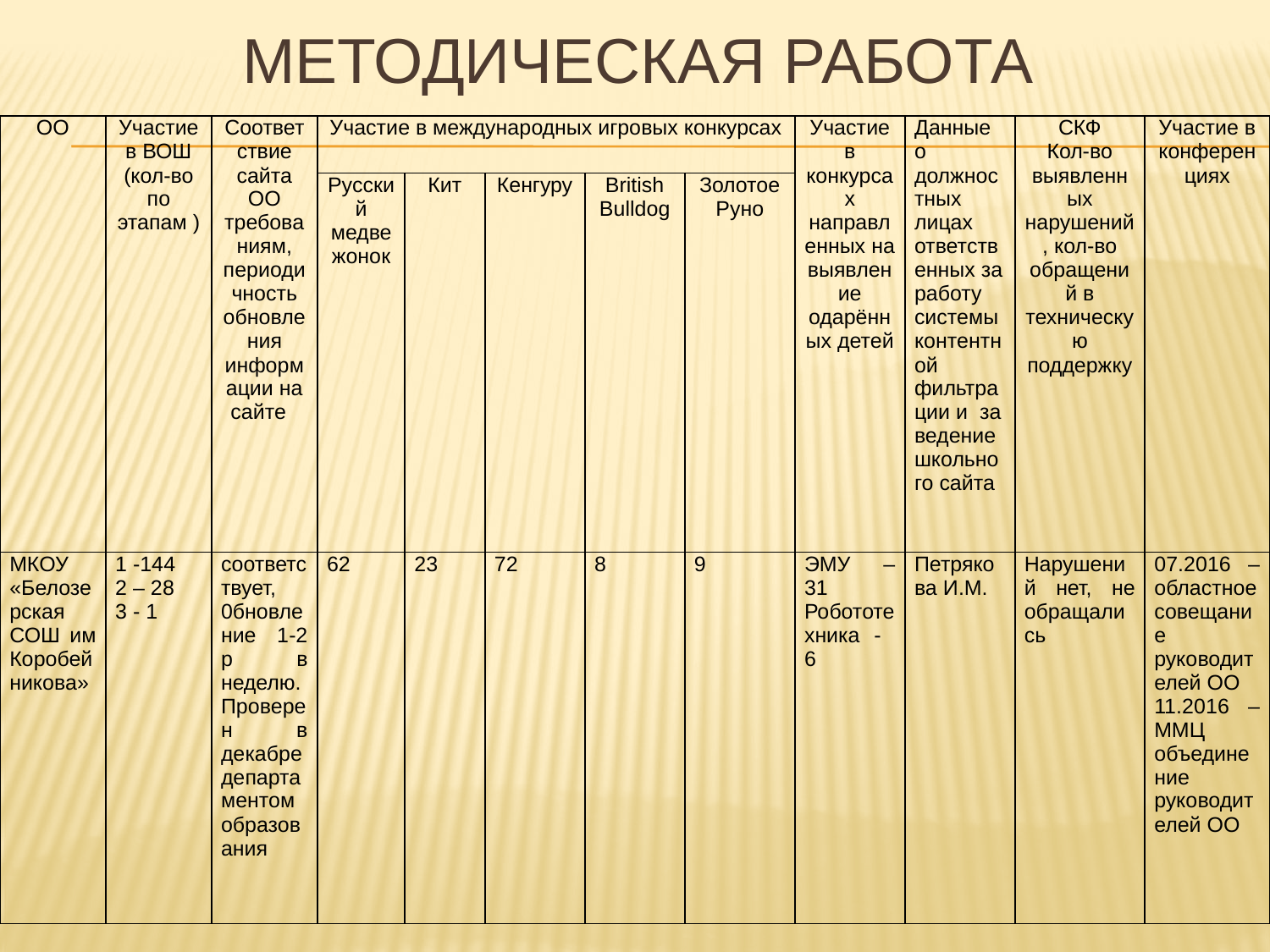

# Методическая работа
| ОО | Участие в ВОШ (кол-во по этапам ) | Соответствие сайта ОО требованиям, периодичность обновления информации на сайте | Участие в международных игровых конкурсах |  |  |  |  | Участие в конкурсах направленных на выявление одарённых детей | Данные о должностных лицах ответственных за работу системы контентной фильтрации и за ведение школьного сайта | СКФ Кол-во выявленных нарушений, кол-во обращений в техническую поддержку | Участие в конференциях |
| --- | --- | --- | --- | --- | --- | --- | --- | --- | --- | --- | --- |
|  |  |  | Русский медвежонок | Кит | Кенгуру | British Bulldog | Золотое Руно |  |  |  |  |
| МКОУ «Белозерская СОШ им Коробейникова» | 1 -144 2 – 28 3 - 1 | соответствует, 0бновление 1-2 р в неделю. Проверен в декабре департаментом образования | 62 | 23 | 72 | 8 | 9 | ЭМУ – 31 Робототехника - 6 | Петрякова И.М. | Нарушений нет, не обращались | 07.2016 –областное совещание руководителей ОО 11.2016 – ММЦ объединение руководителей ОО |